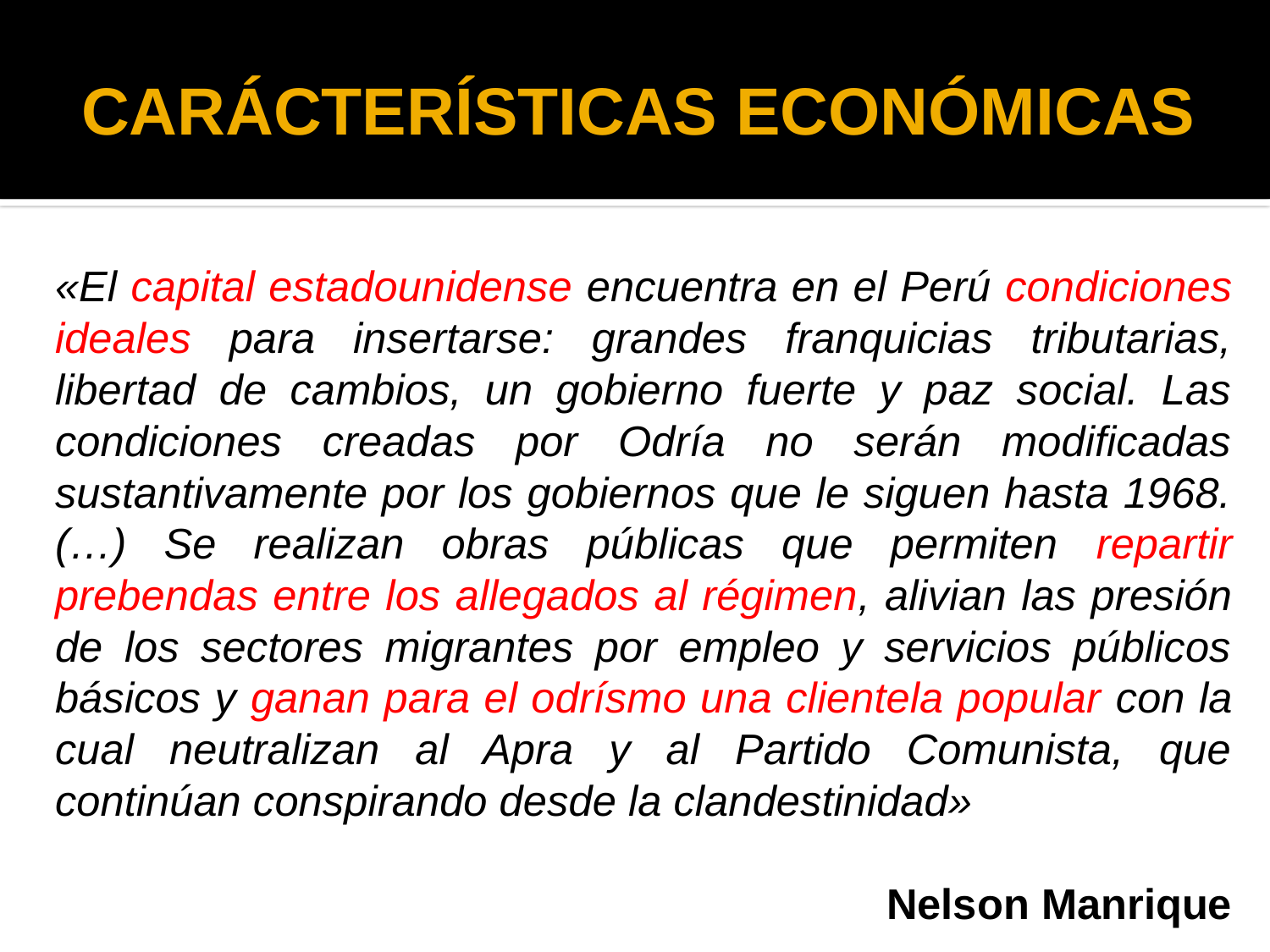

# CARÁCTERÍSTICAS ECONÓMICAS
«El capital estadounidense encuentra en el Perú condiciones ideales para insertarse: grandes franquicias tributarias, libertad de cambios, un gobierno fuerte y paz social. Las condiciones creadas por Odría no serán modificadas sustantivamente por los gobiernos que le siguen hasta 1968. (…) Se realizan obras públicas que permiten repartir prebendas entre los allegados al régimen, alivian las presión de los sectores migrantes por empleo y servicios públicos básicos y ganan para el odrísmo una clientela popular con la cual neutralizan al Apra y al Partido Comunista, que continúan conspirando desde la clandestinidad»

Nelson Manrique